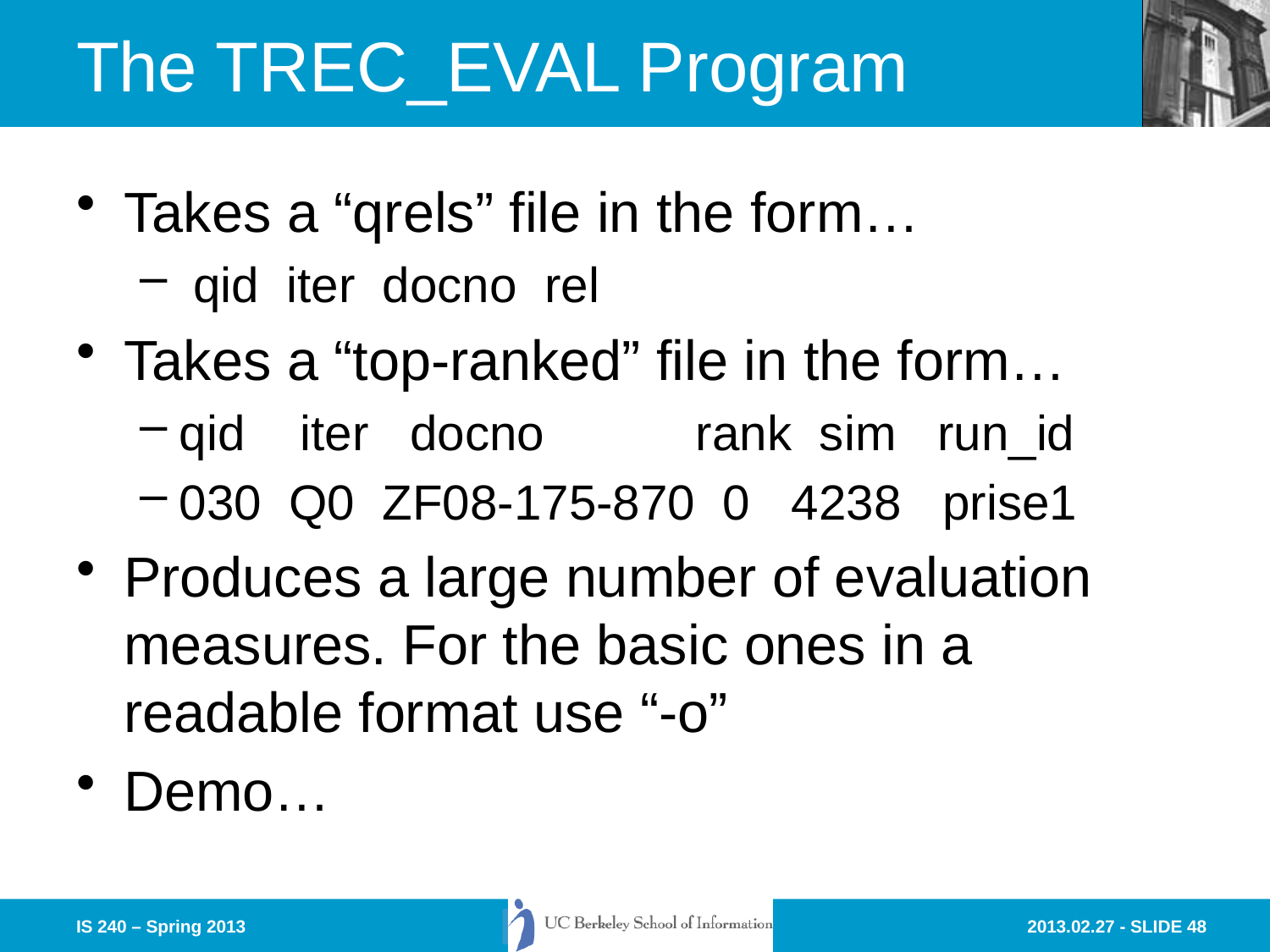

# The TREC_EVAL Program
Takes a “qrels” file in the form…
 qid  iter  docno  rel
Takes a “top-ranked” file in the form…
qid    iter   docno           rank  sim   run_id
030  Q0  ZF08-175-870  0   4238   prise1
Produces a large number of evaluation measures. For the basic ones in a readable format use “-o”
Demo…
IS 240 – Spring 2013